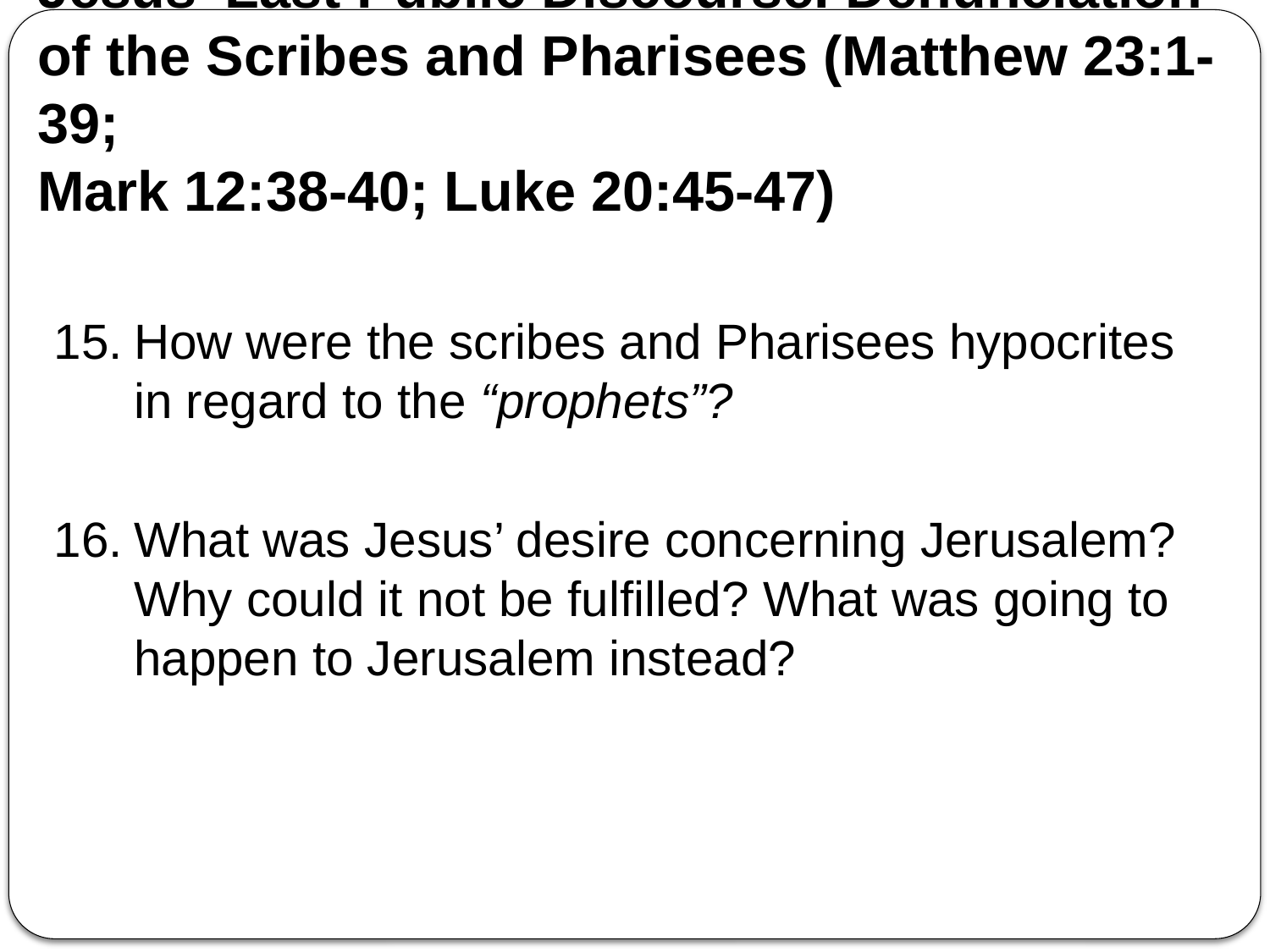

# Jesus’ Last Public Discourse. Denunciation of the Scribes and Pharisees (Matthew 23:1-39; Mark 12:38-40; Luke 20:45-47)
15.	How were the scribes and Pharisees hypocrites in regard to the “prophets”?

16.	What was Jesus’ desire concerning Jerusalem? Why could it not be fulfilled? What was going to happen to Jerusalem instead?